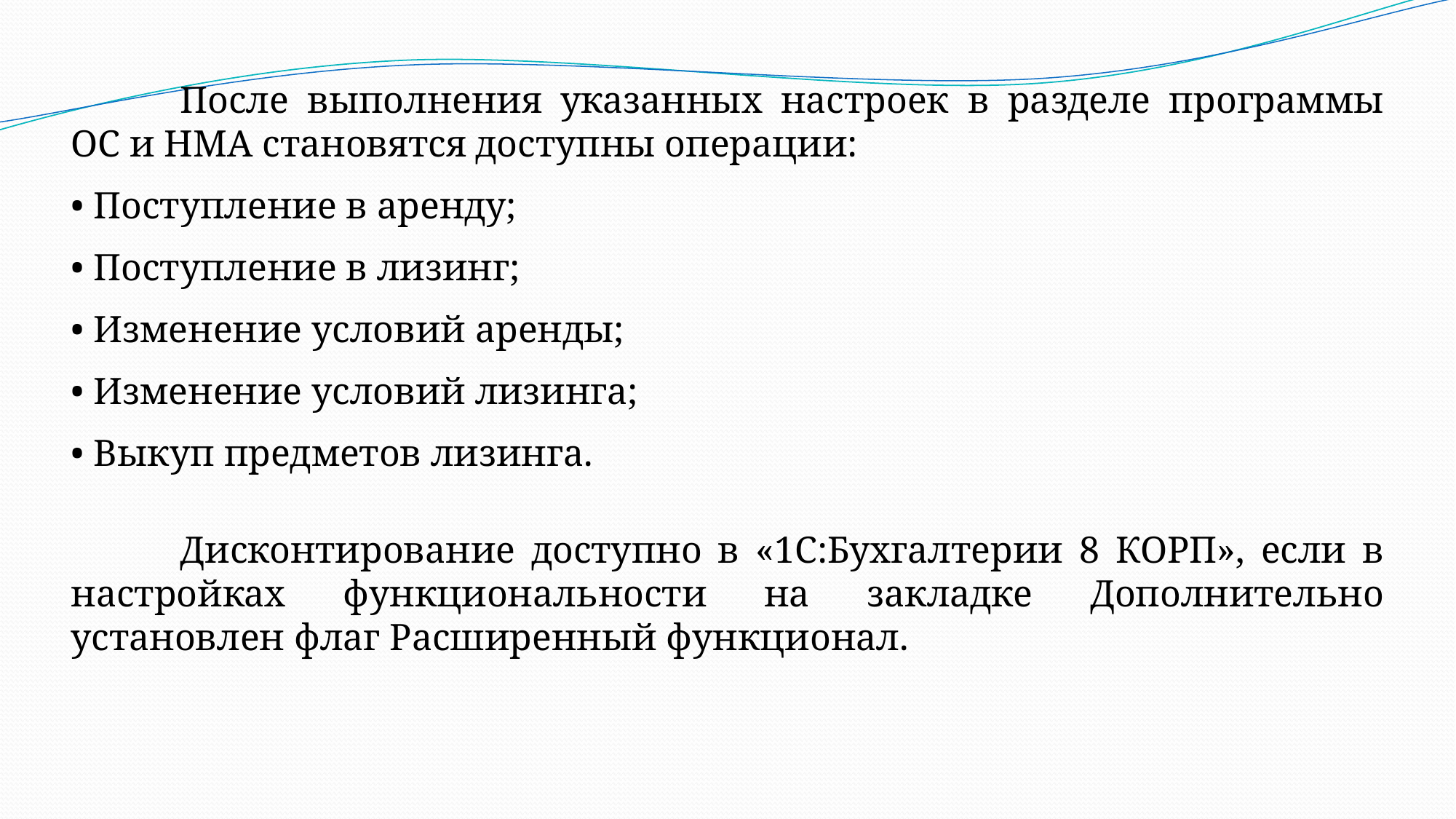

После выполнения указанных настроек в разделе программы ОС и НМА становятся доступны операции:
• Поступление в аренду;
• Поступление в лизинг;
• Изменение условий аренды;
• Изменение условий лизинга;
• Выкуп предметов лизинга.

	Дисконтирование доступно в «1С:Бухгалтерии 8 КОРП», если в настройках функциональности на закладке Дополнительно установлен флаг Расширенный функционал.